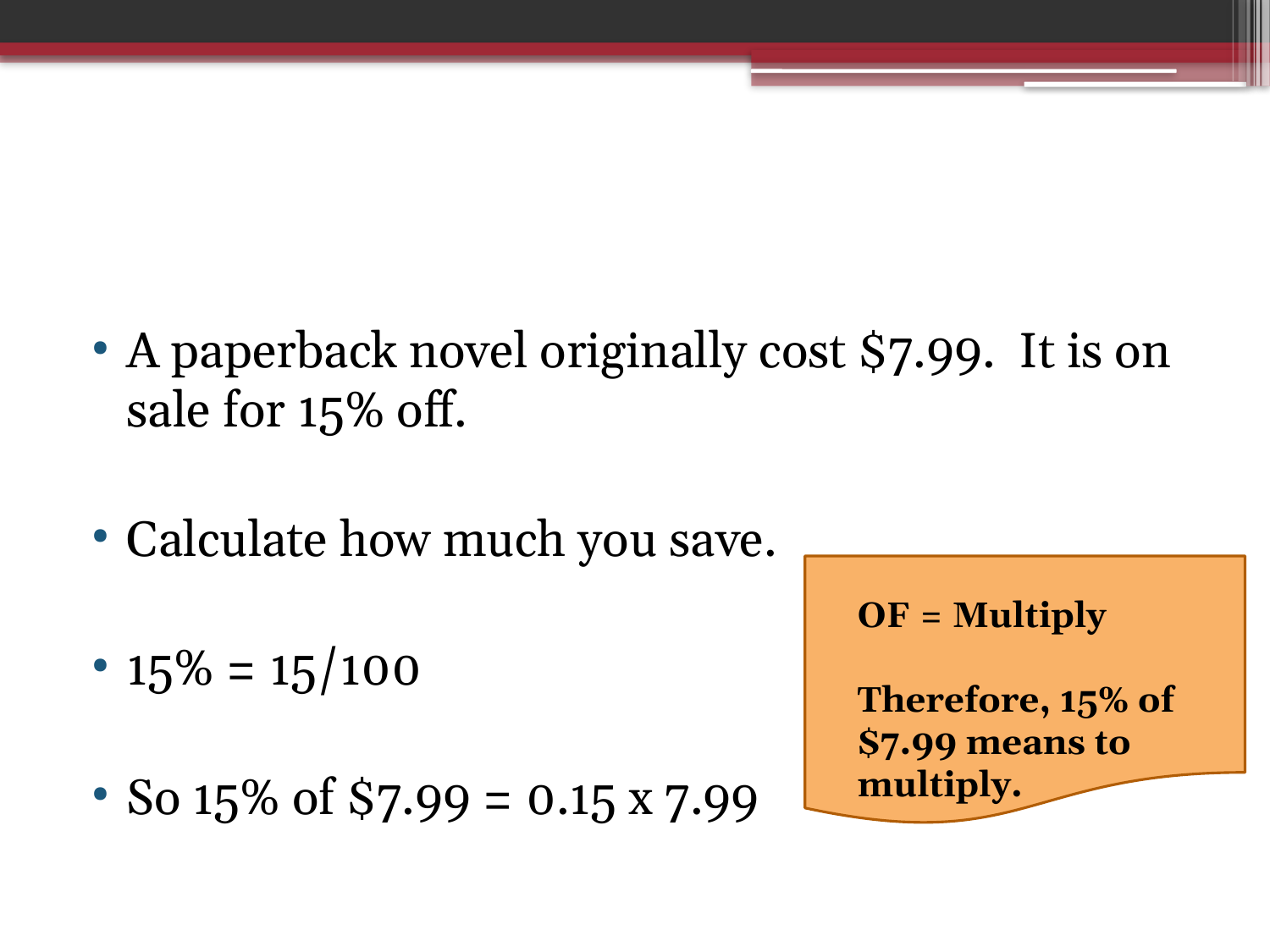

#
A paperback novel originally cost $7.99.  It is on sale for 15% off.

Calculate how much you save.

15% = 15/100

So 15% of $7.99 = 0.15 x 7.99

OF = Multiply

Therefore, 15% of $7.99 means to multiply.